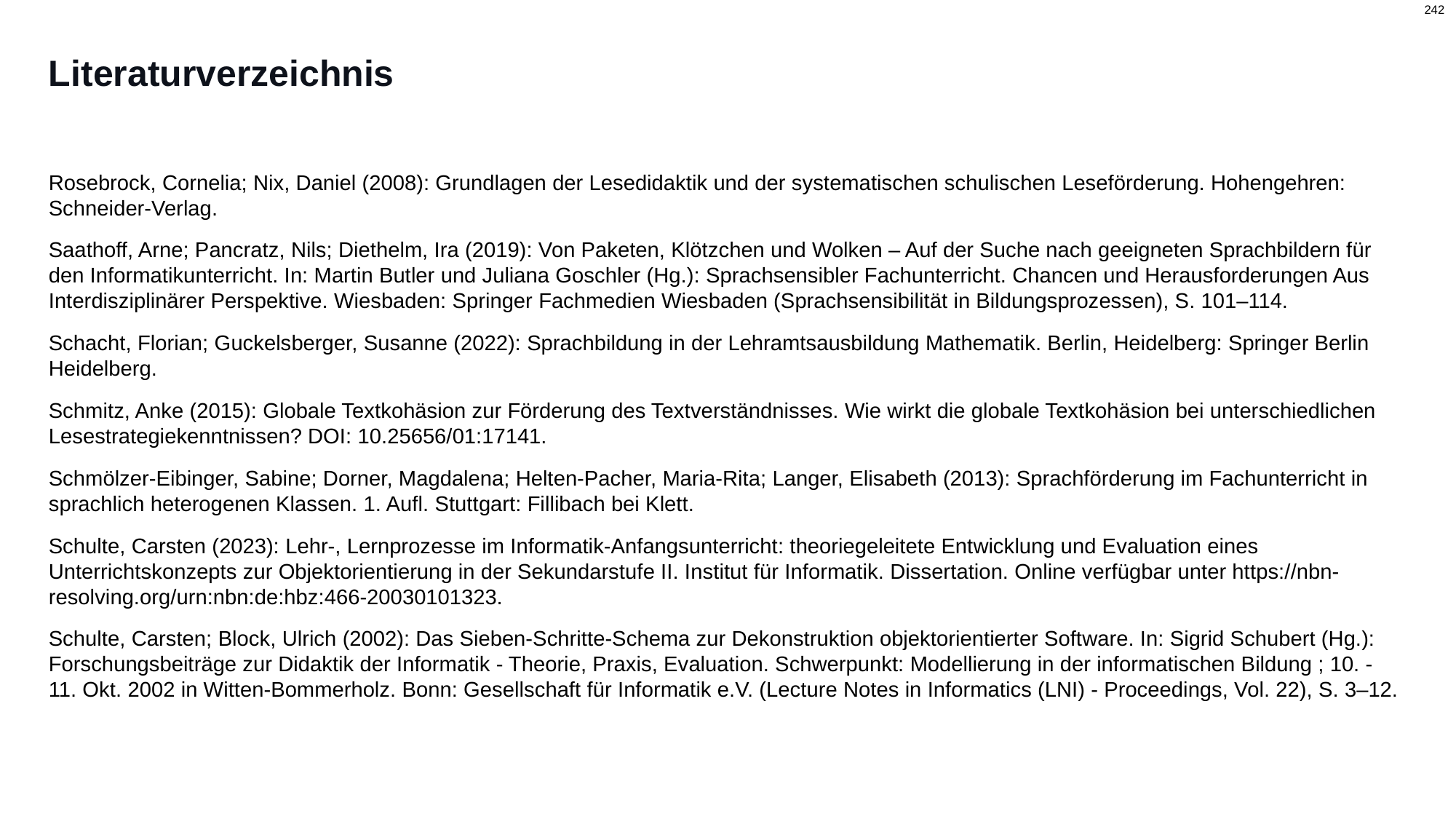

# Literaturverzeichnis
Rosebrock, Cornelia; Nix, Daniel (2008): Grundlagen der Lesedidaktik und der systematischen schulischen Leseförderung. Hohengehren: Schneider-Verlag.
Saathoff, Arne; Pancratz, Nils; Diethelm, Ira (2019): Von Paketen, Klötzchen und Wolken – Auf der Suche nach geeigneten Sprachbildern für den Informatikunterricht. In: Martin Butler und Juliana Goschler (Hg.): Sprachsensibler Fachunterricht. Chancen und Herausforderungen Aus Interdisziplinärer Perspektive. Wiesbaden: Springer Fachmedien Wiesbaden (Sprachsensibilität in Bildungsprozessen), S. 101–114.
Schacht, Florian; Guckelsberger, Susanne (2022): Sprachbildung in der Lehramtsausbildung Mathematik. Berlin, Heidelberg: Springer Berlin Heidelberg.
Schmitz, Anke (2015): Globale Textkohäsion zur Förderung des Textverständnisses. Wie wirkt die globale Textkohäsion bei unterschiedlichen Lesestrategiekenntnissen? DOI: 10.25656/01:17141.
Schmölzer-Eibinger, Sabine; Dorner, Magdalena; Helten-Pacher, Maria-Rita; Langer, Elisabeth (2013): Sprachförderung im Fachunterricht in sprachlich heterogenen Klassen. 1. Aufl. Stuttgart: Fillibach bei Klett.
Schulte, Carsten (2023): Lehr-, Lernprozesse im Informatik-Anfangsunterricht: theoriegeleitete Entwicklung und Evaluation eines Unterrichtskonzepts zur Objektorientierung in der Sekundarstufe II. Institut für Informatik. Dissertation. Online verfügbar unter https://nbn-resolving.org/urn:nbn:de:hbz:466-20030101323.
Schulte, Carsten; Block, Ulrich (2002): Das Sieben-Schritte-Schema zur Dekonstruktion objektorientierter Software. In: Sigrid Schubert (Hg.): Forschungsbeiträge zur Didaktik der Informatik - Theorie, Praxis, Evaluation. Schwerpunkt: Modellierung in der informatischen Bildung ; 10. - 11. Okt. 2002 in Witten-Bommerholz. Bonn: Gesellschaft für Informatik e.V. (Lecture Notes in Informatics (LNI) - Proceedings, Vol. 22), S. 3–12.